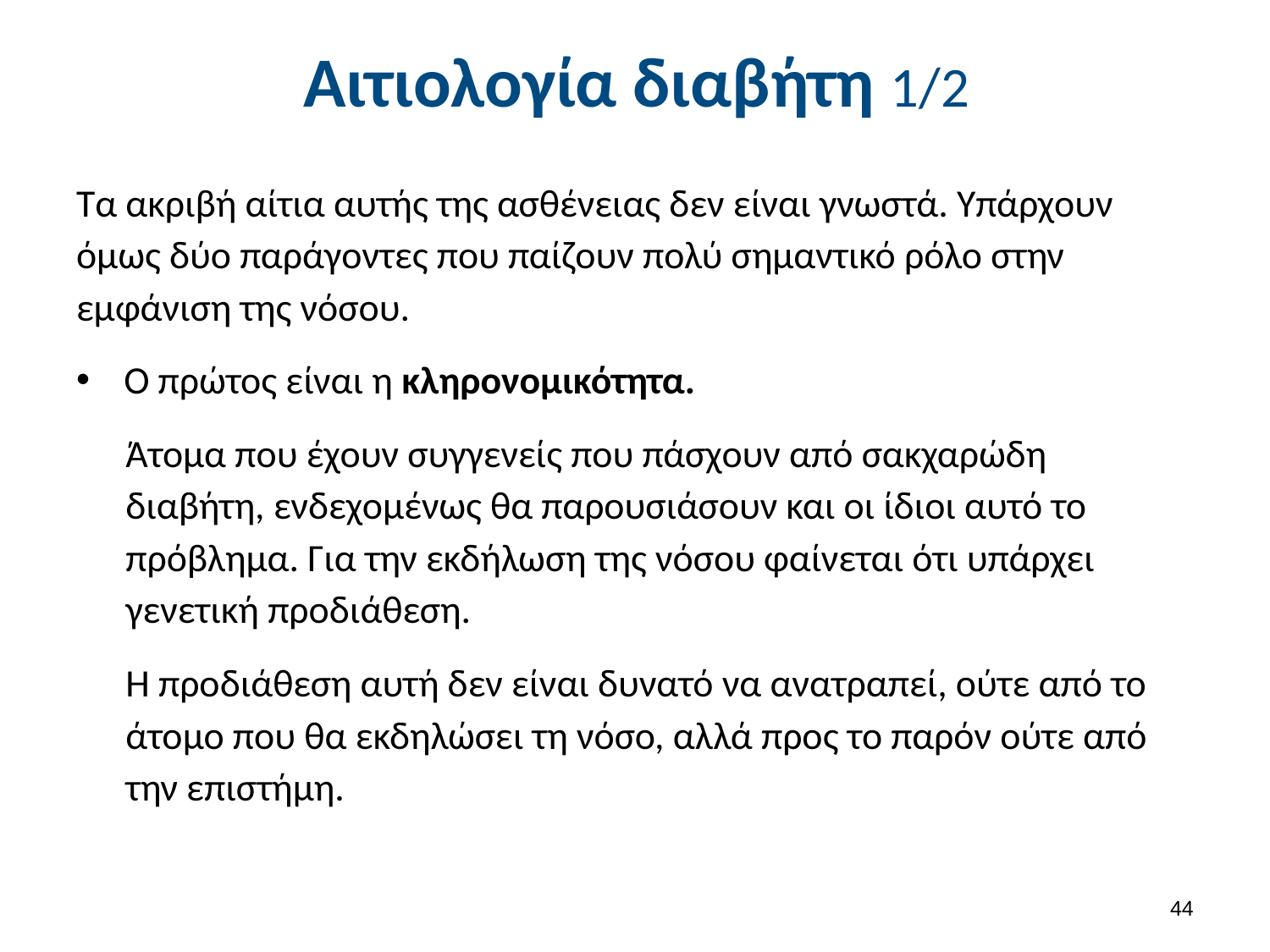

# Αιτιολογία διαβήτη 1/2
Τα ακριβή αίτια αυτής της ασθένειας δεν είναι γνωστά. Υπάρχουν όμως δύο παράγοντες που παίζουν πολύ σημαντικό ρόλο στην εμφάνιση της νόσου.
Ο πρώτος είναι η κληρονομικότητα.
Άτομα που έχουν συγγενείς που πάσχουν από σακχαρώδη διαβήτη, ενδεχομένως θα παρουσιάσουν και οι ίδιοι αυτό το πρόβλημα. Για την εκδήλωση της νόσου φαίνεται ότι υπάρχει γενετική προδιάθεση.
Η προδιάθεση αυτή δεν είναι δυνατό να ανατραπεί, ούτε από το άτομο που θα εκδηλώσει τη νόσο, αλλά προς το παρόν ούτε από την επιστήμη.
44